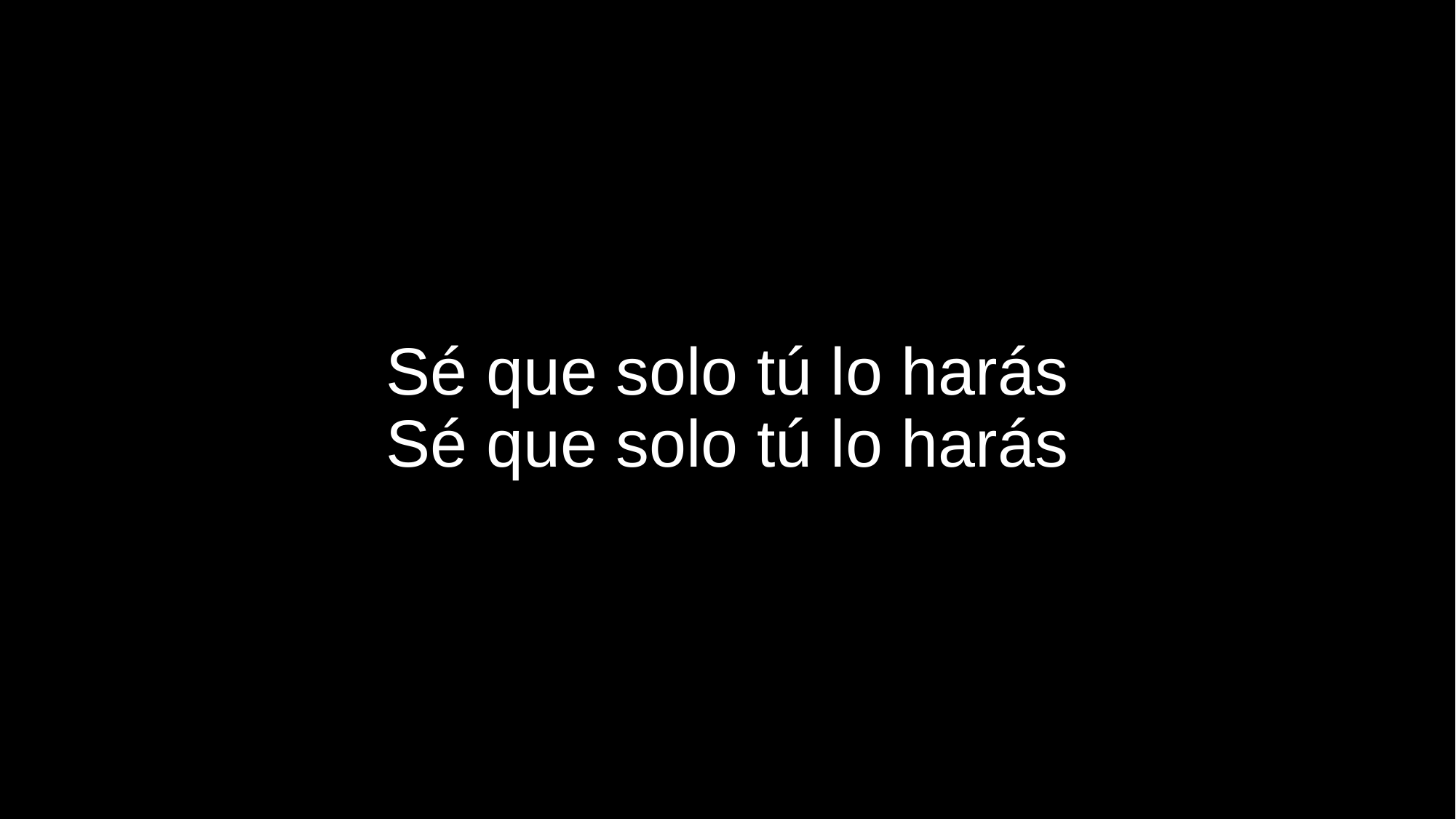

# Sé que solo tú lo harás Sé que solo tú lo harás